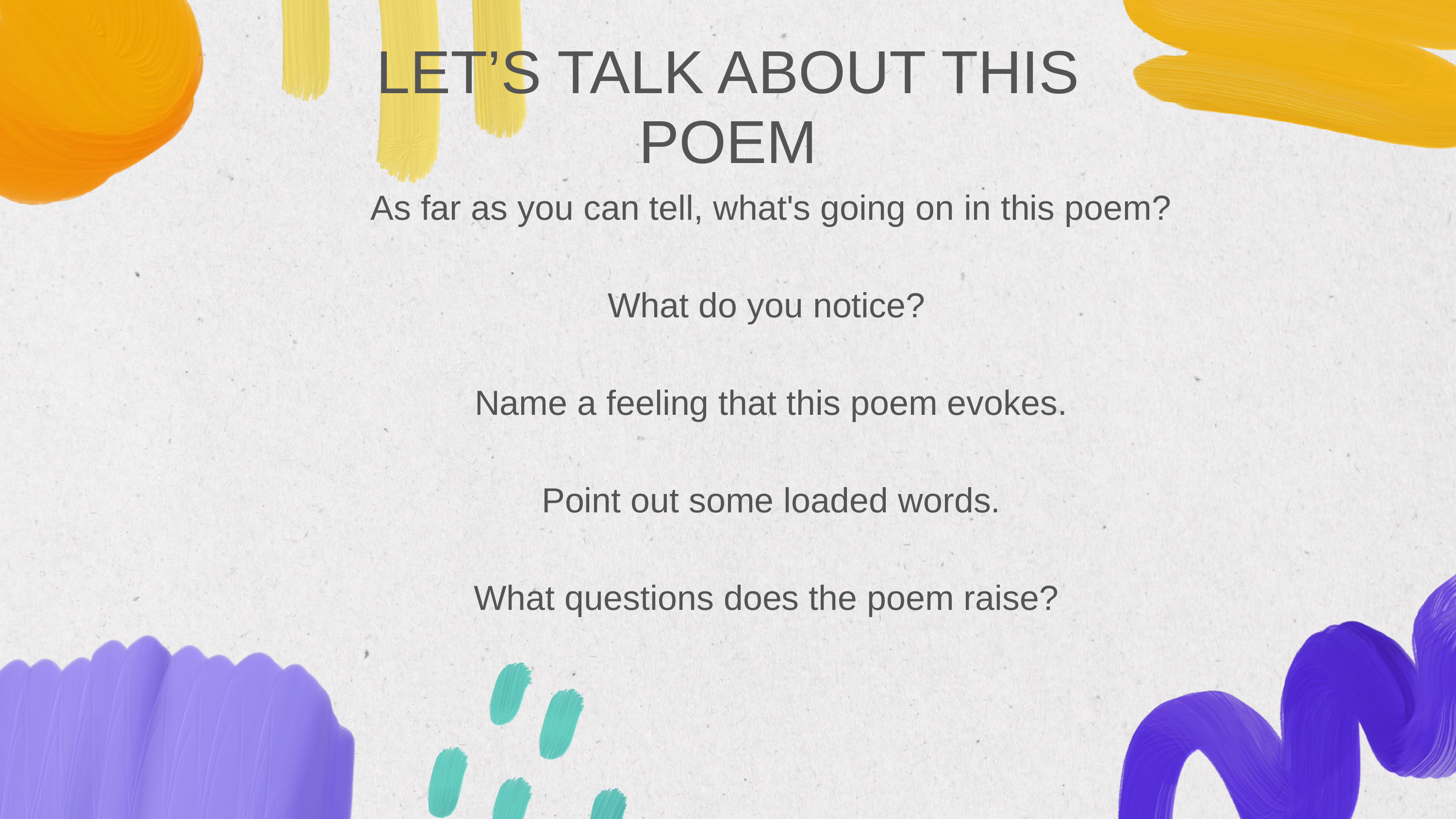

LET’S TALK ABOUT THIS POEM
As far as you can tell, what's going on in this poem?

What do you notice?

Name a feeling that this poem evokes.

Point out some loaded words.

What questions does the poem raise?